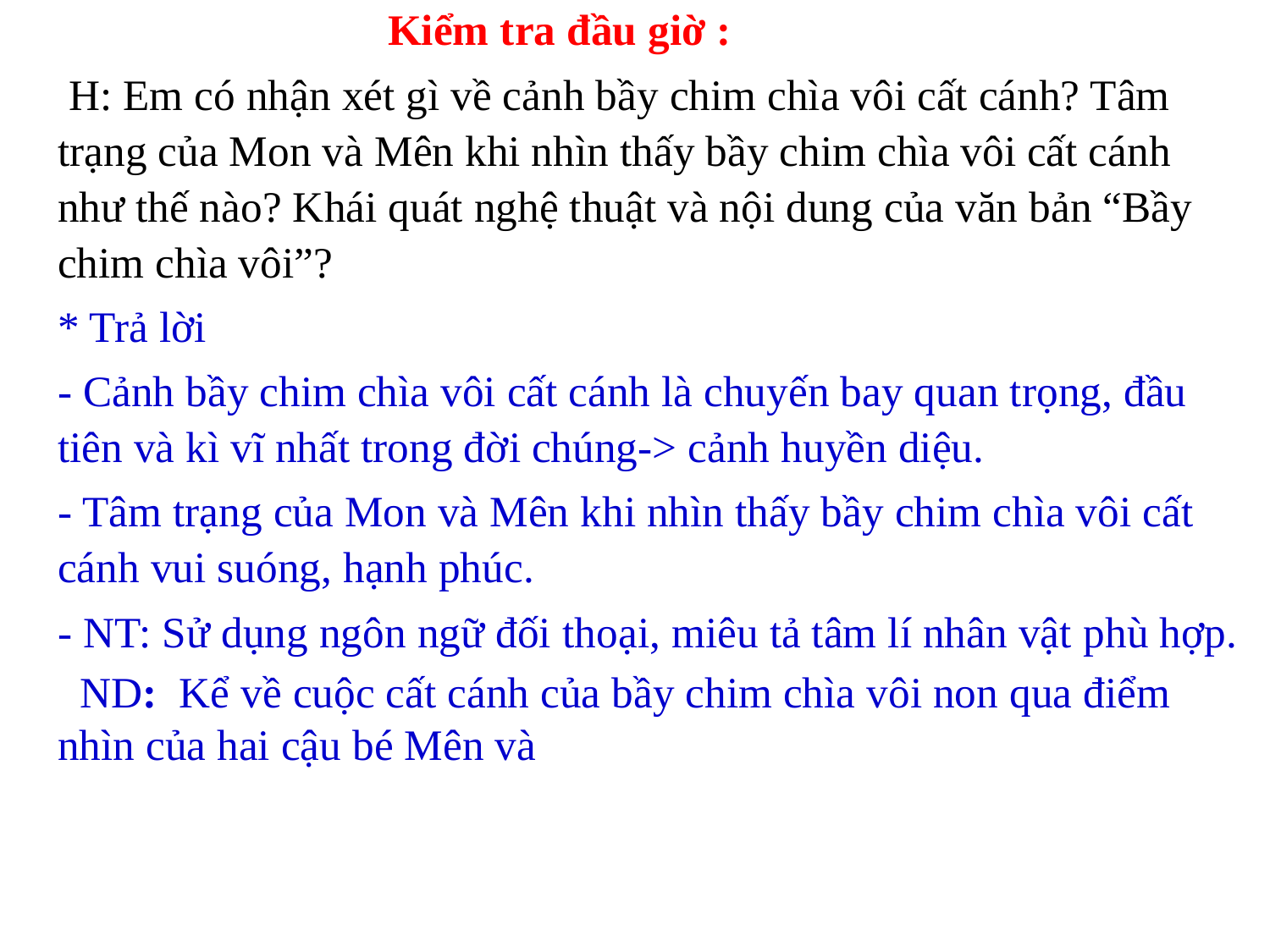

Kiểm tra đầu giờ :
 H: Em có nhận xét gì về cảnh bầy chim chìa vôi cất cánh? Tâm trạng của Mon và Mên khi nhìn thấy bầy chim chìa vôi cất cánh như thế nào? Khái quát nghệ thuật và nội dung của văn bản “Bầy chim chìa vôi”?
* Trả lời
- Cảnh bầy chim chìa vôi cất cánh là chuyến bay quan trọng, đầu tiên và kì vĩ nhất trong đời chúng-> cảnh huyền diệu.
- Tâm trạng của Mon và Mên khi nhìn thấy bầy chim chìa vôi cất cánh vui suóng, hạnh phúc.
- NT: Sử dụng ngôn ngữ đối thoại, miêu tả tâm lí nhân vật phù hợp.
  ND:  Kể về cuộc cất cánh của bầy chim chìa vôi non qua điểm nhìn của hai cậu bé Mên và